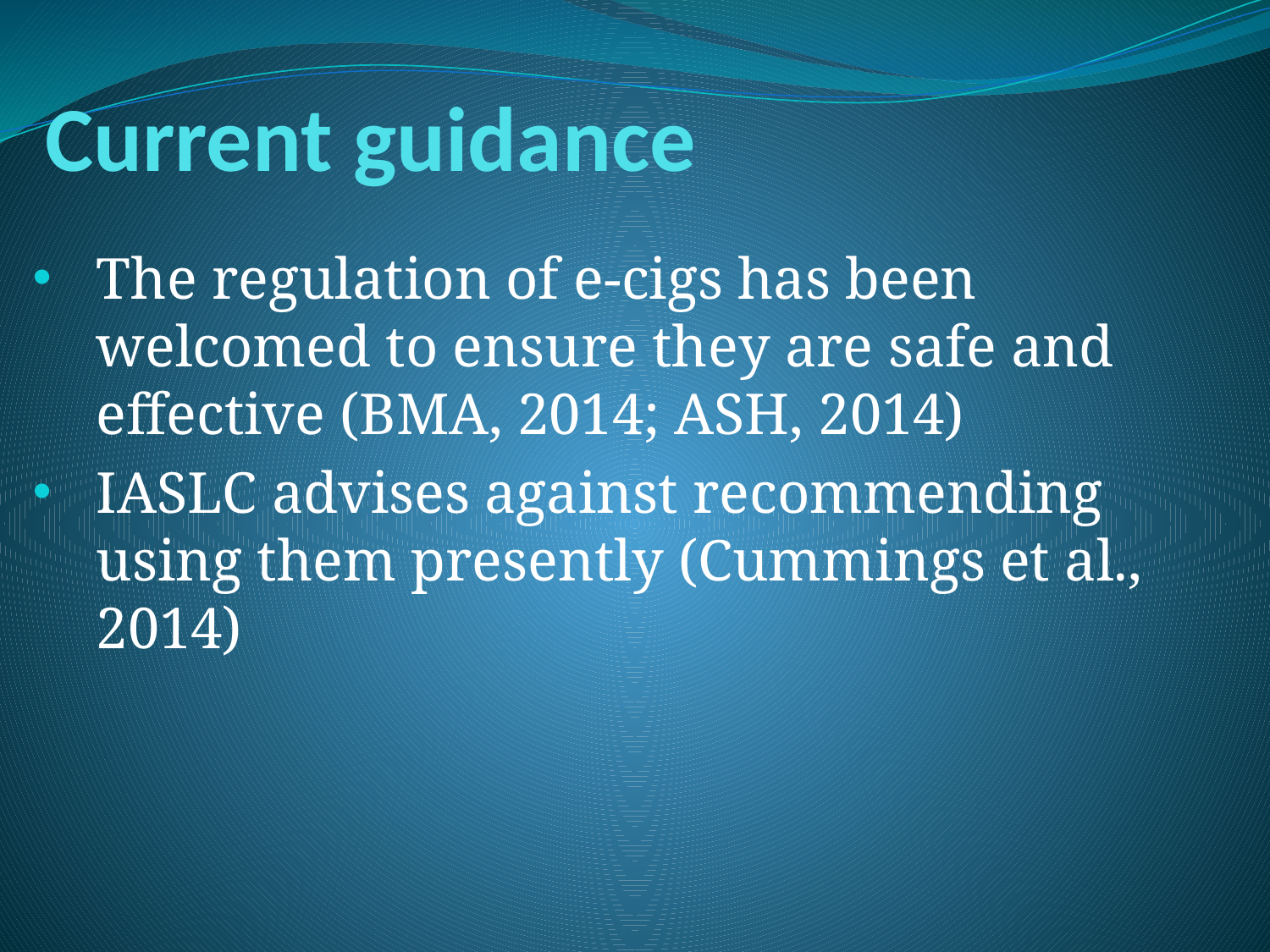

# Current guidance
The regulation of e-cigs has been welcomed to ensure they are safe and effective (BMA, 2014; ASH, 2014)
IASLC advises against recommending using them presently (Cummings et al., 2014)